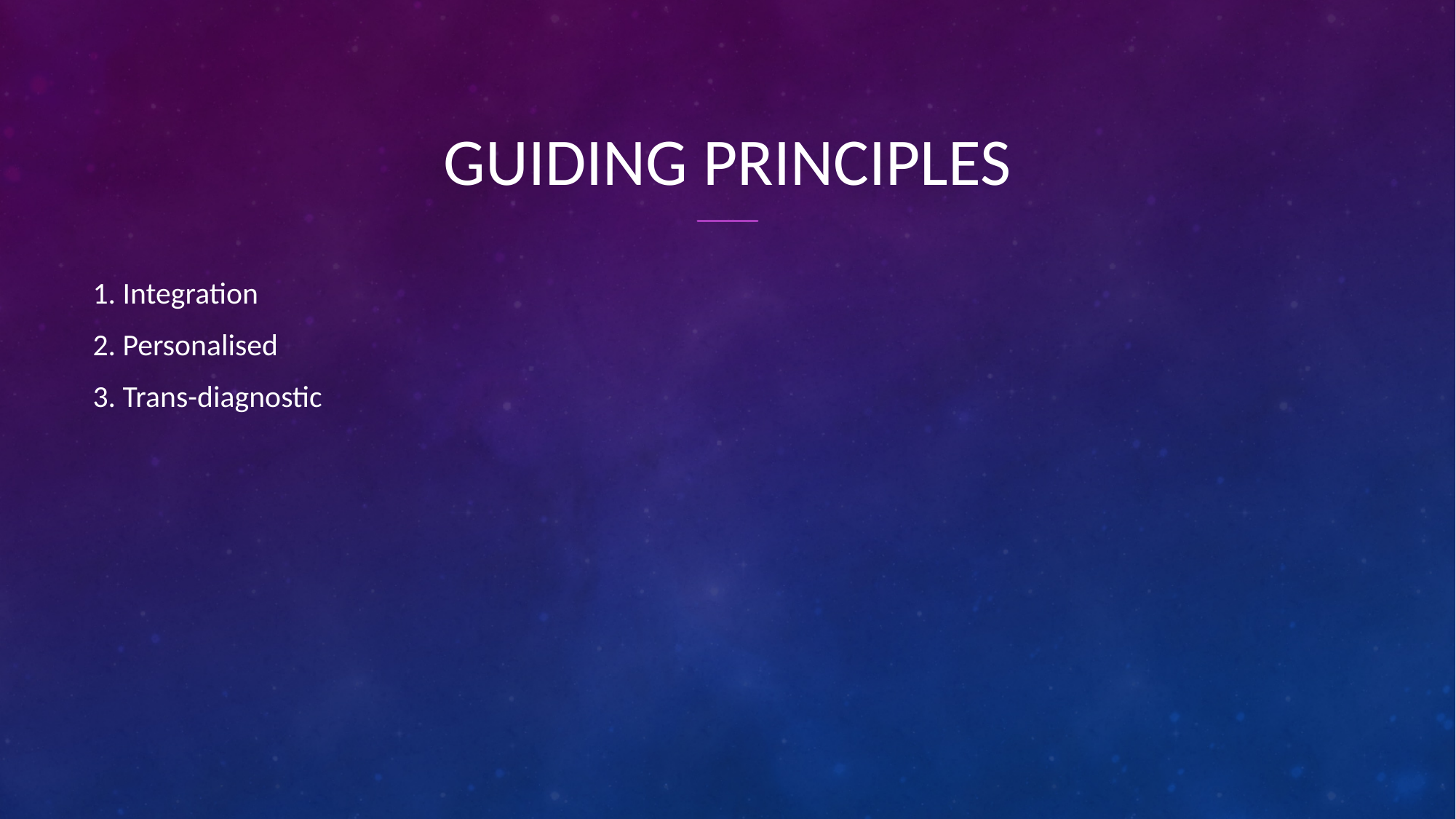

# Guiding principles
1. Integration
2. Personalised
3. Trans-diagnostic